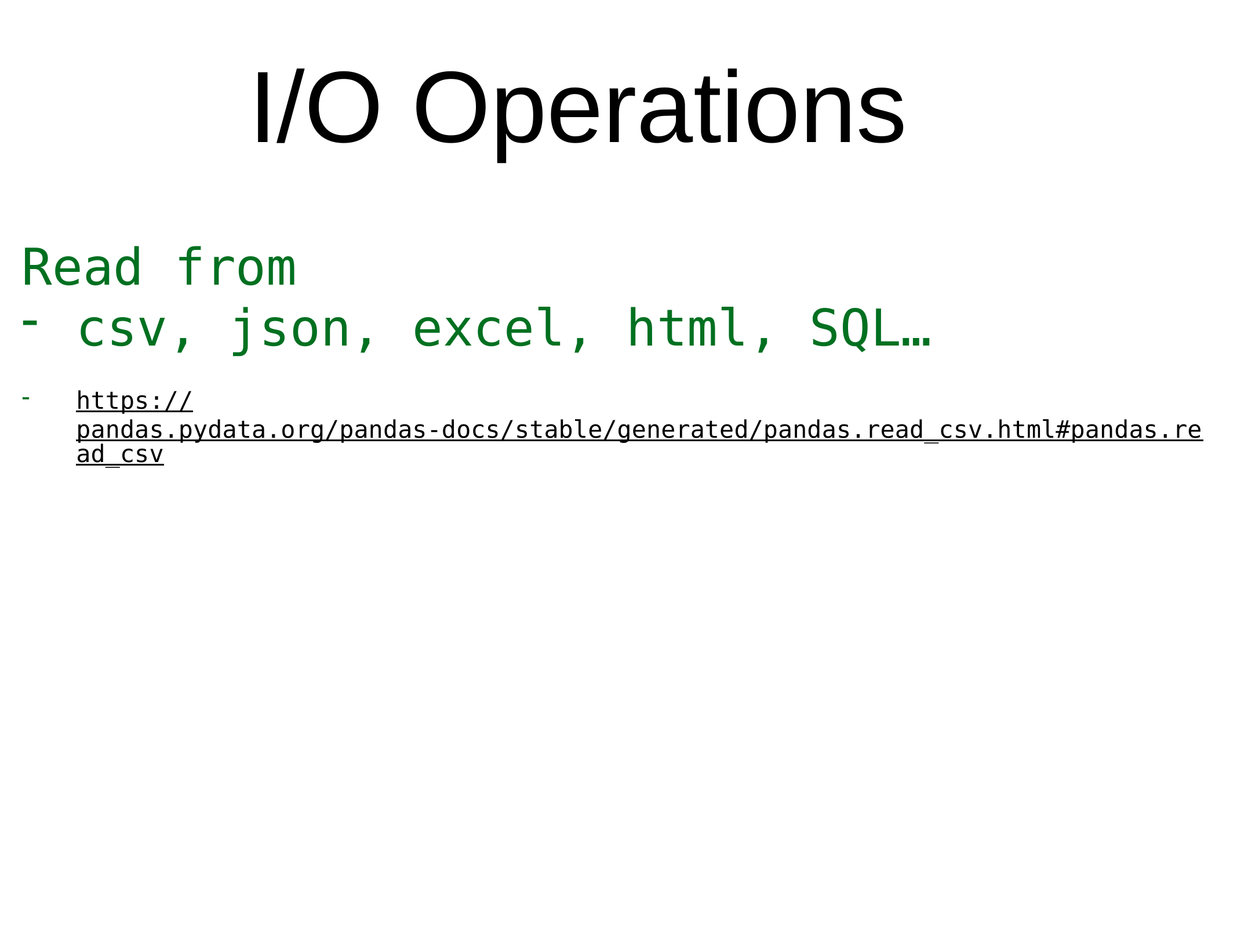

# I/O Operations
Read from
csv, json, excel, html, SQL…

https://pandas.pydata.org/pandas-docs/stable/generated/pandas.read_csv.html#pandas.read_csv